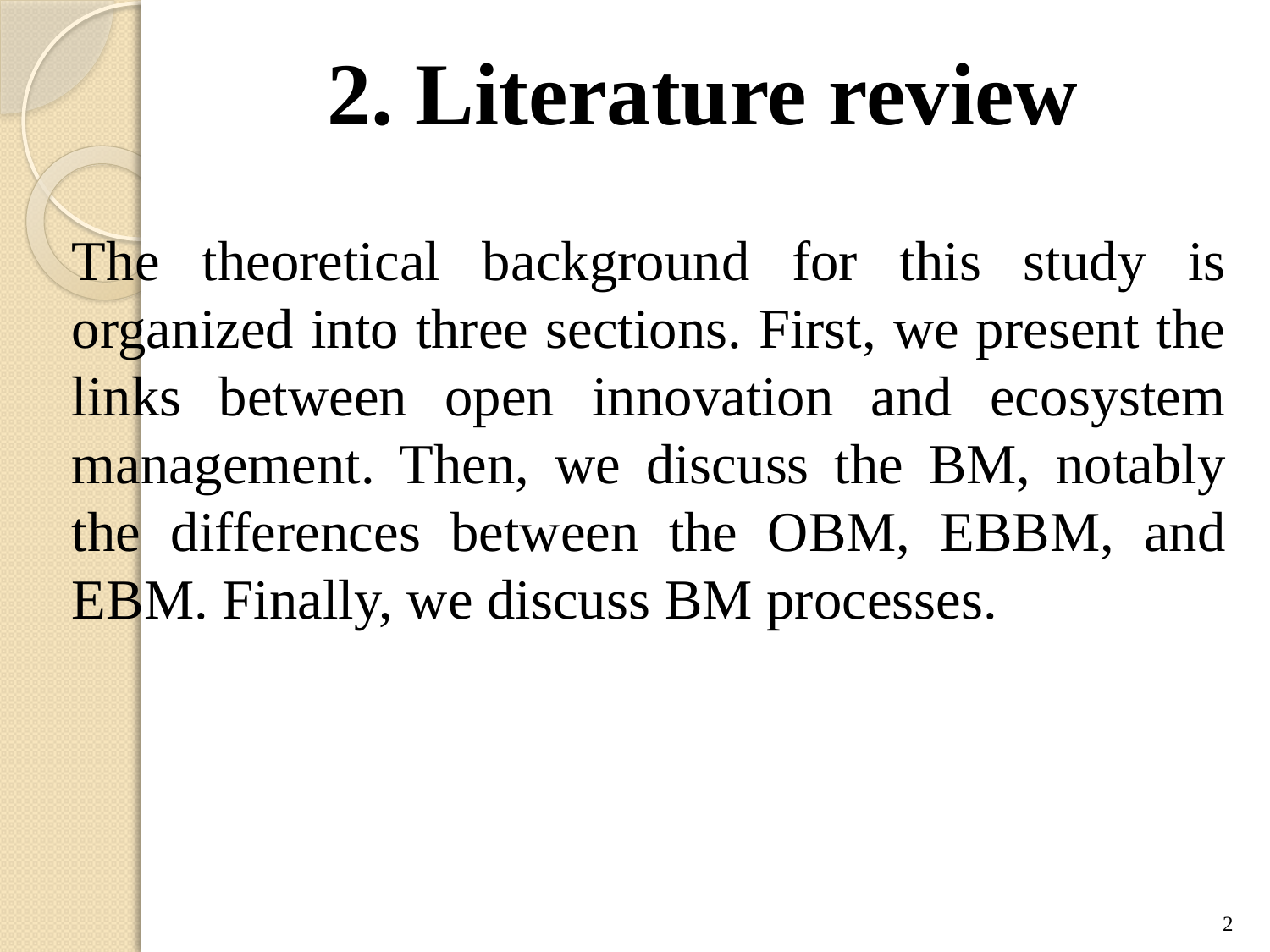

2. Literature review

The theoretical background for this study is organized into three sections. First, we present the links between open innovation and ecosystem management. Then, we discuss the BM, notably the differences between the OBM, EBBM, and EBM. Finally, we discuss BM processes.
2